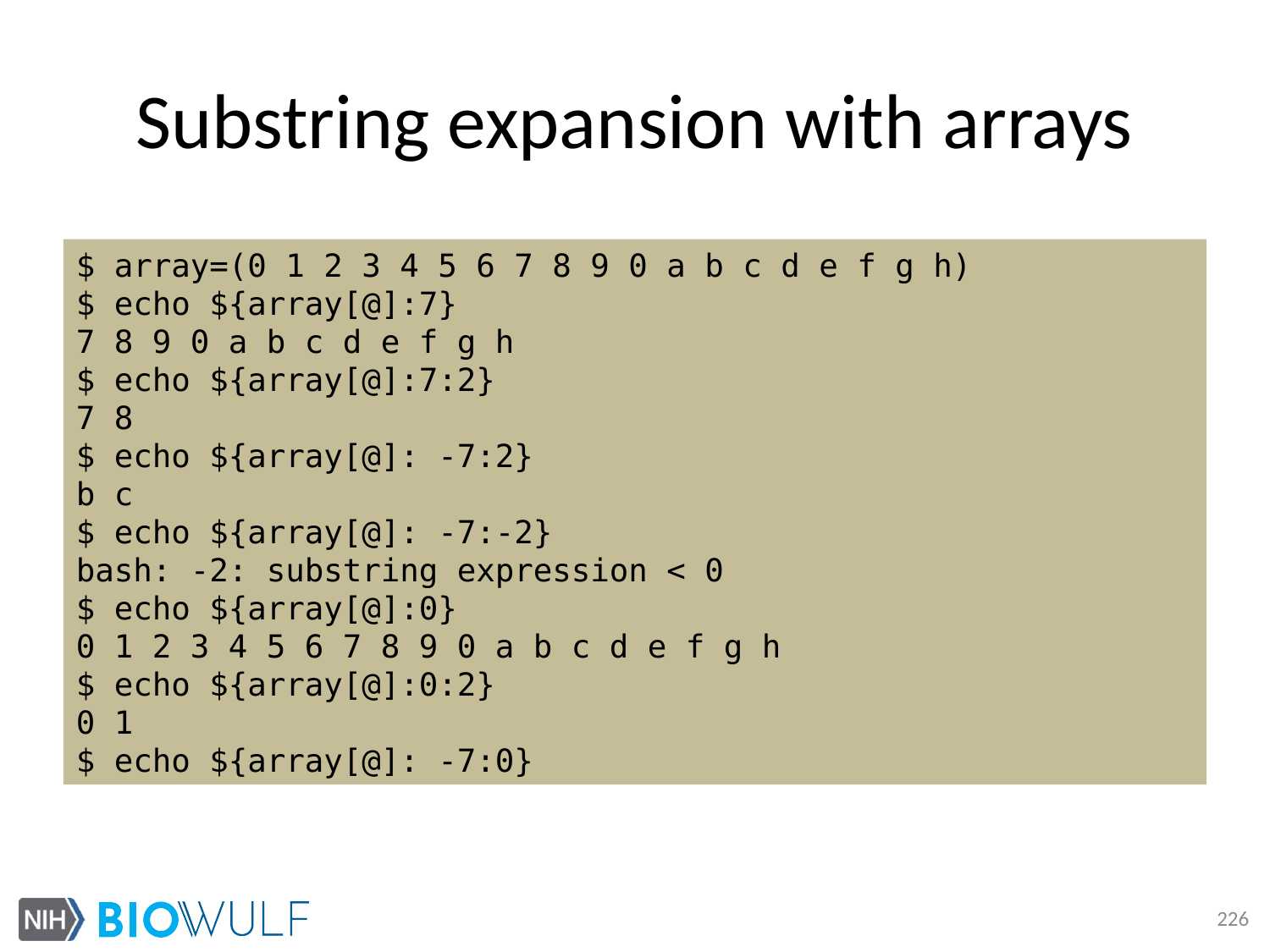

# Substring expansion with arrays

$ array=(0 1 2 3 4 5 6 7 8 9 0 a b c d e f g h)
$ echo ${array[@]:7}
7 8 9 0 a b c d e f g h
$ echo ${array[@]:7:2}
7 8
$ echo ${array[@]: -7:2}
b c
$ echo ${array[@]: -7:-2}
bash: -2: substring expression < 0
$ echo ${array[@]:0}
0 1 2 3 4 5 6 7 8 9 0 a b c d e f g h
$ echo ${array[@]:0:2}
0 1
$ echo ${array[@]: -7:0}
226